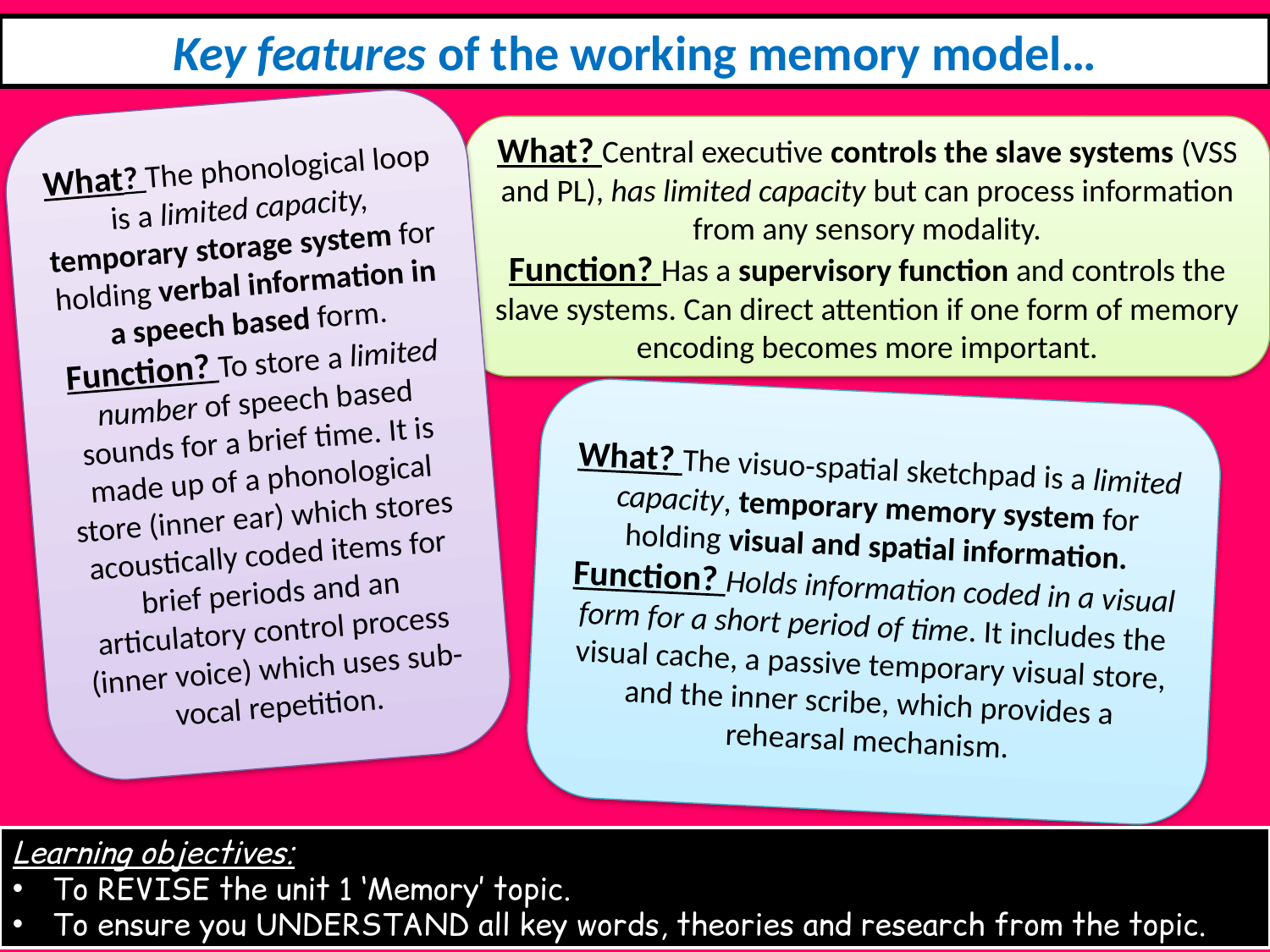

Key features of the working memory model…
What? The phonological loop is a limited capacity, temporary storage system for holding verbal information in a speech based form.
Function? To store a limited number of speech based sounds for a brief time. It is made up of a phonological store (inner ear) which stores acoustically coded items for brief periods and an articulatory control process (inner voice) which uses sub-vocal repetition.
What? Central executive controls the slave systems (VSS and PL), has limited capacity but can process information from any sensory modality.
Function? Has a supervisory function and controls the slave systems. Can direct attention if one form of memory encoding becomes more important.
What? The visuo-spatial sketchpad is a limited capacity, temporary memory system for holding visual and spatial information.
Function? Holds information coded in a visual form for a short period of time. It includes the visual cache, a passive temporary visual store, and the inner scribe, which provides a rehearsal mechanism.
Learning objectives:
To REVISE the unit 1 ‘Memory’ topic.
To ensure you UNDERSTAND all key words, theories and research from the topic.